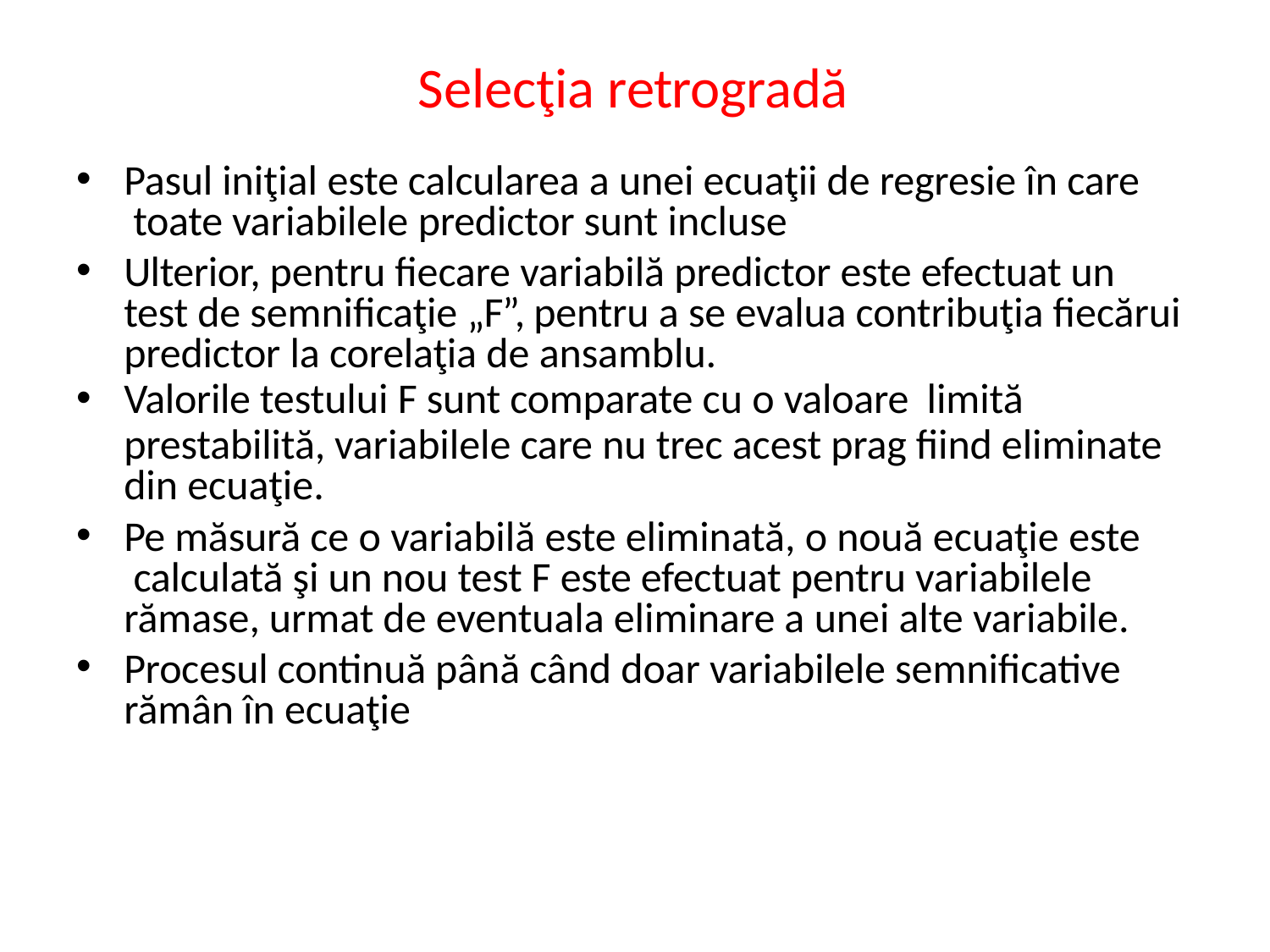

# Selecţia retrogradă
Pasul iniţial este calcularea a unei ecuaţii de regresie în care  toate variabilele predictor sunt incluse
Ulterior, pentru fiecare variabilă predictor este efectuat un  test de semnificaţie „F”, pentru a se evalua contribuţia fiecărui  predictor la corelaţia de ansamblu.
Valorile testului F sunt comparate cu o valoare limită
prestabilită, variabilele care nu trec acest prag fiind eliminate  din ecuaţie.
Pe măsură ce o variabilă este eliminată, o nouă ecuaţie este  calculată şi un nou test F este efectuat pentru variabilele  rămase, urmat de eventuala eliminare a unei alte variabile.
Procesul continuă până când doar variabilele semnificative  rămân în ecuaţie